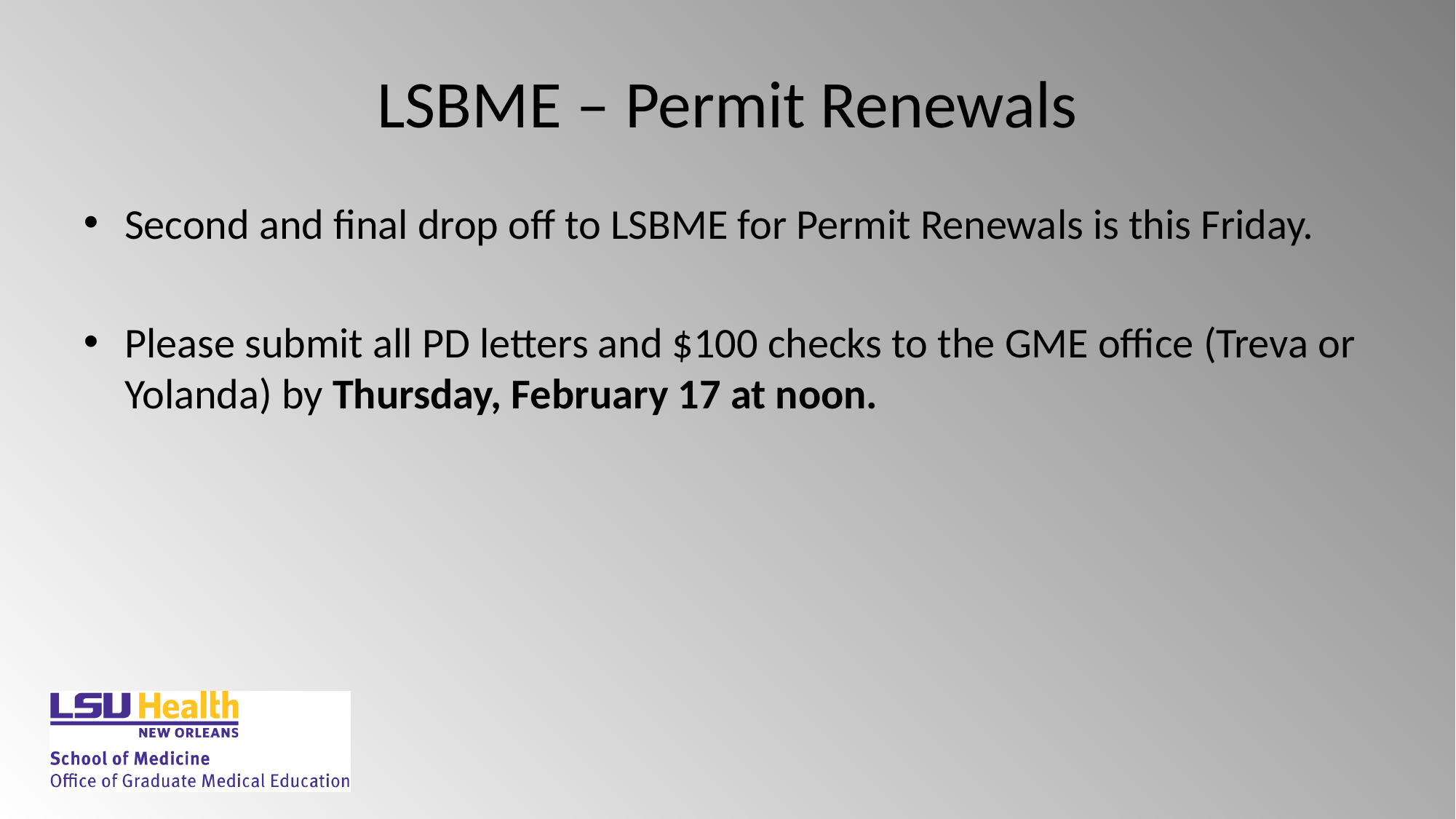

# LSBME – Permit Renewals
Second and final drop off to LSBME for Permit Renewals is this Friday.

Please submit all PD letters and $100 checks to the GME office (Treva or Yolanda) by Thursday, February 17 at noon.